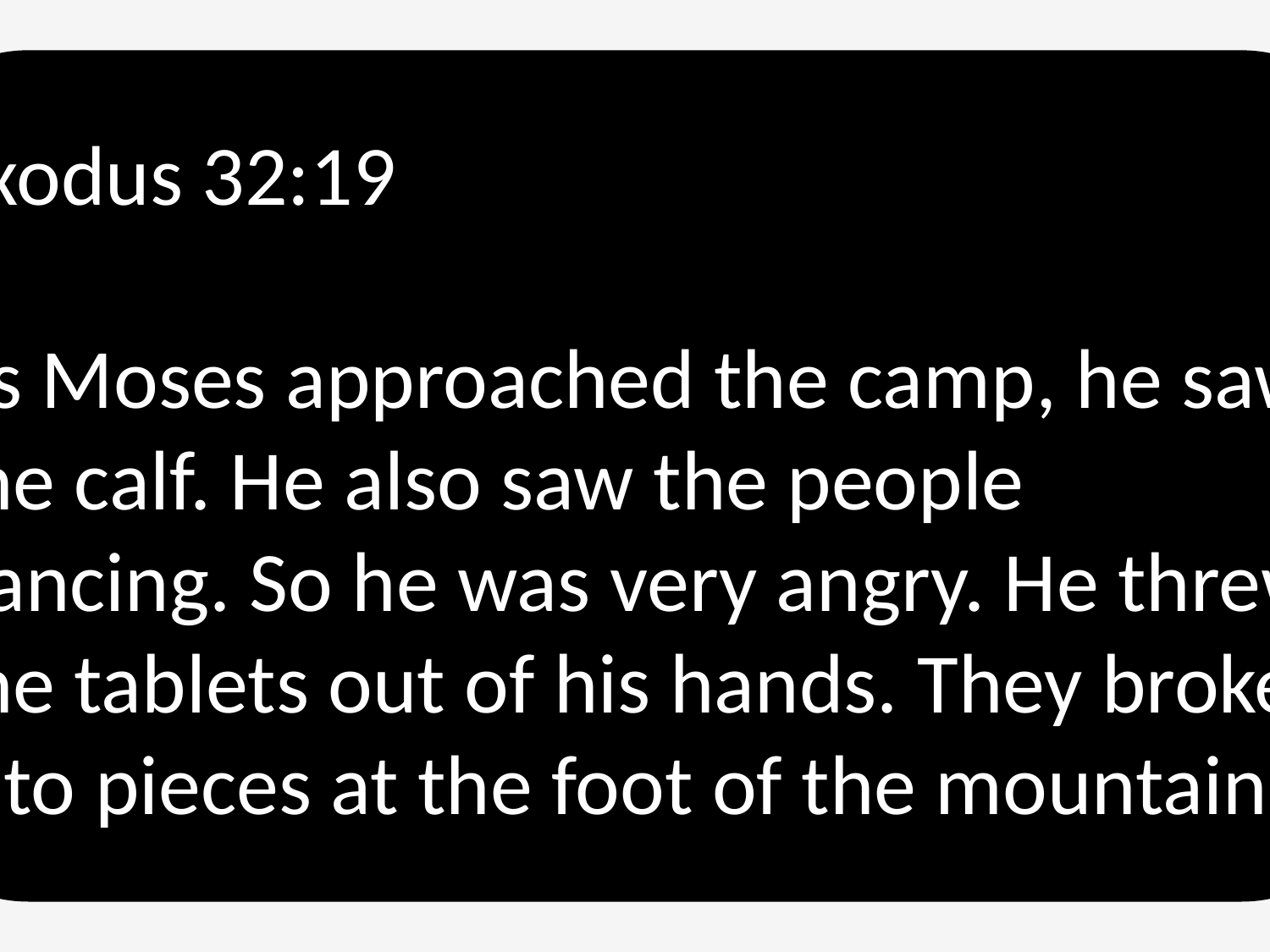

Exodus 32:19

As Moses approached the camp, he saw the calf. He also saw the people dancing. So he was very angry. He threw the tablets out of his hands. They broke into pieces at the foot of the mountain.